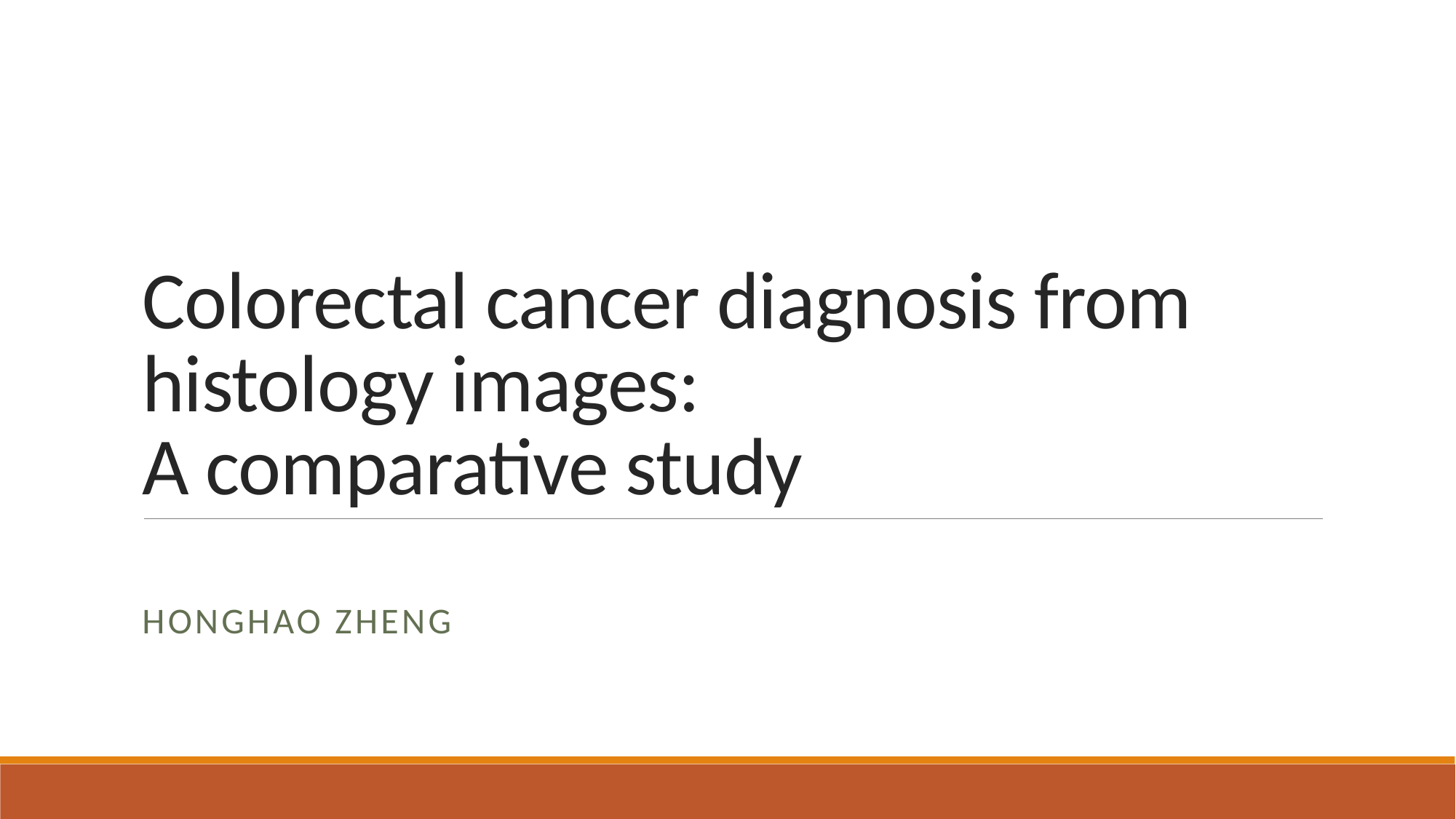

# Colorectal cancer diagnosis from histology images: A comparative study

Honghao Zheng